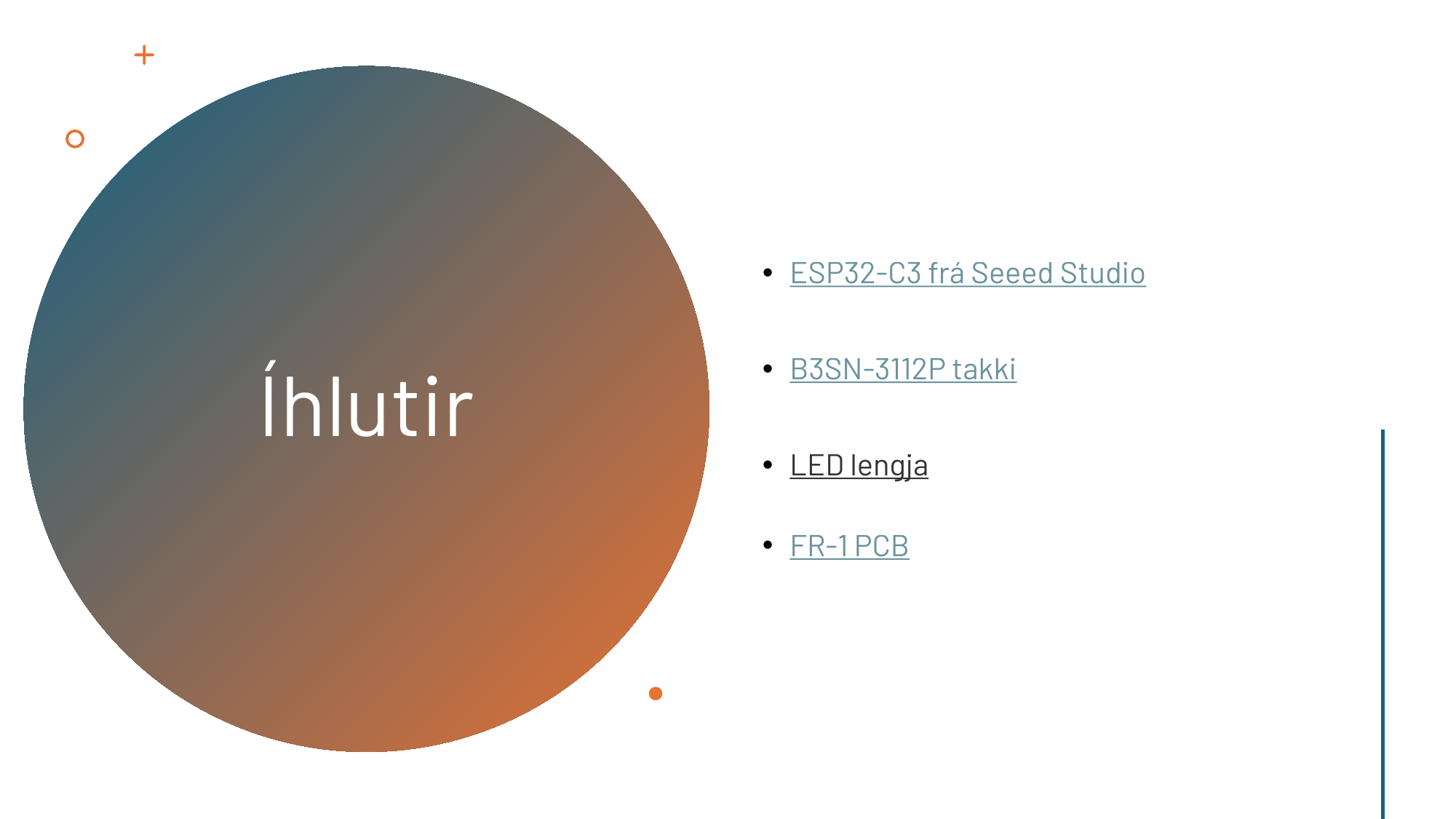

ESP32-C3 frá Seeed Studio

B3SN-3112P takki

LED lengja
FR-1 PCB

# Íhlutir